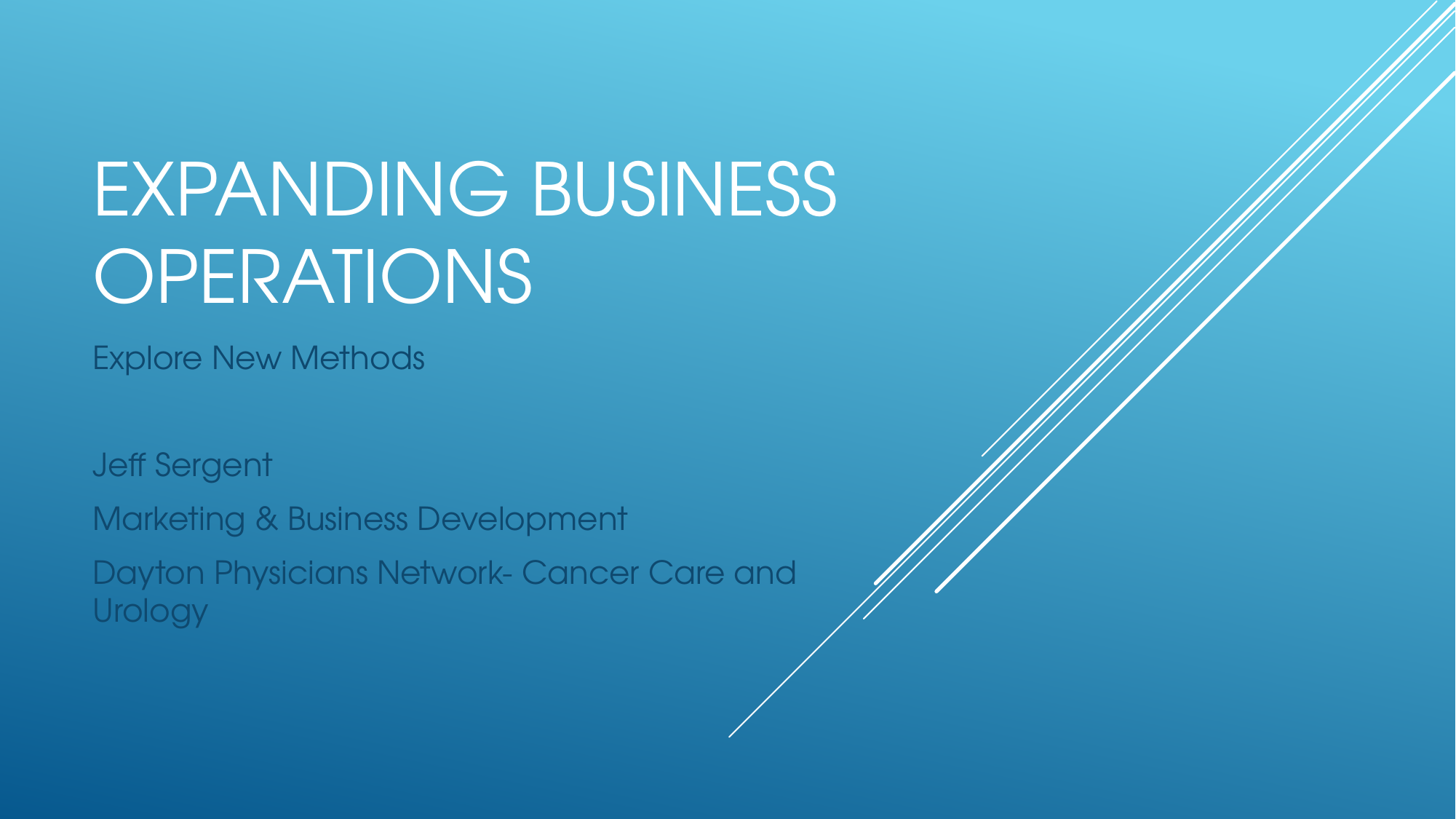

# Expanding Business Operations
Explore New Methods

Jeff Sergent
Marketing & Business Development
Dayton Physicians Network- Cancer Care and Urology